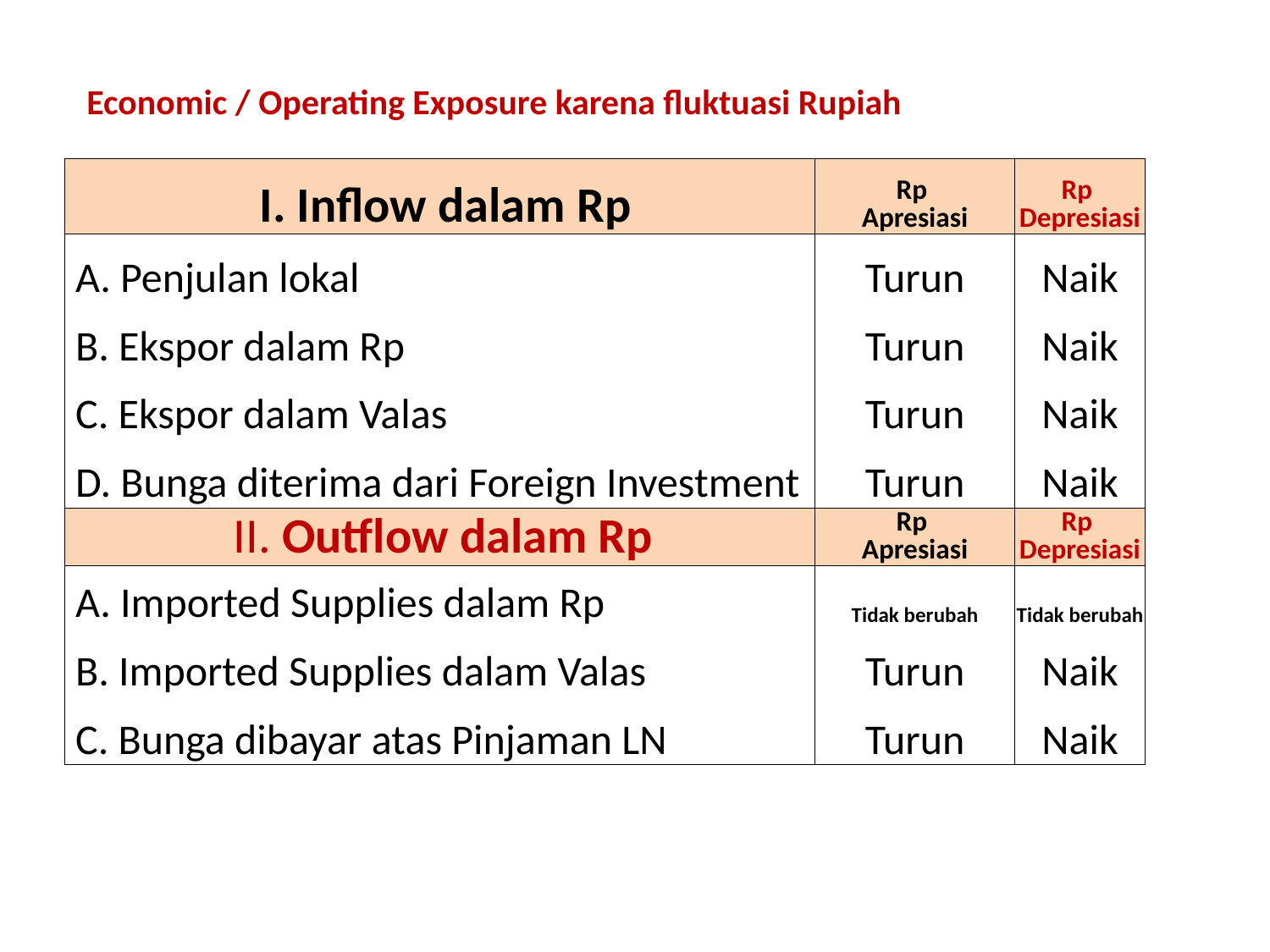

Economic / Operating Exposure karena fluktuasi Rupiah

| I. Inflow dalam Rp | Rp Apresiasi | Rp Depresiasi |
| --- | --- | --- |
| A. Penjulan lokal | Turun | Naik |
| B. Ekspor dalam Rp | Turun | Naik |
| C. Ekspor dalam Valas | Turun | Naik |
| D. Bunga diterima dari Foreign Investment | Turun | Naik |
| II. Outflow dalam Rp | Rp Apresiasi | Rp Depresiasi |
| A. Imported Supplies dalam Rp | Tidak berubah | Tidak berubah |
| B. Imported Supplies dalam Valas | Turun | Naik |
| C. Bunga dibayar atas Pinjaman LN | Turun | Naik |